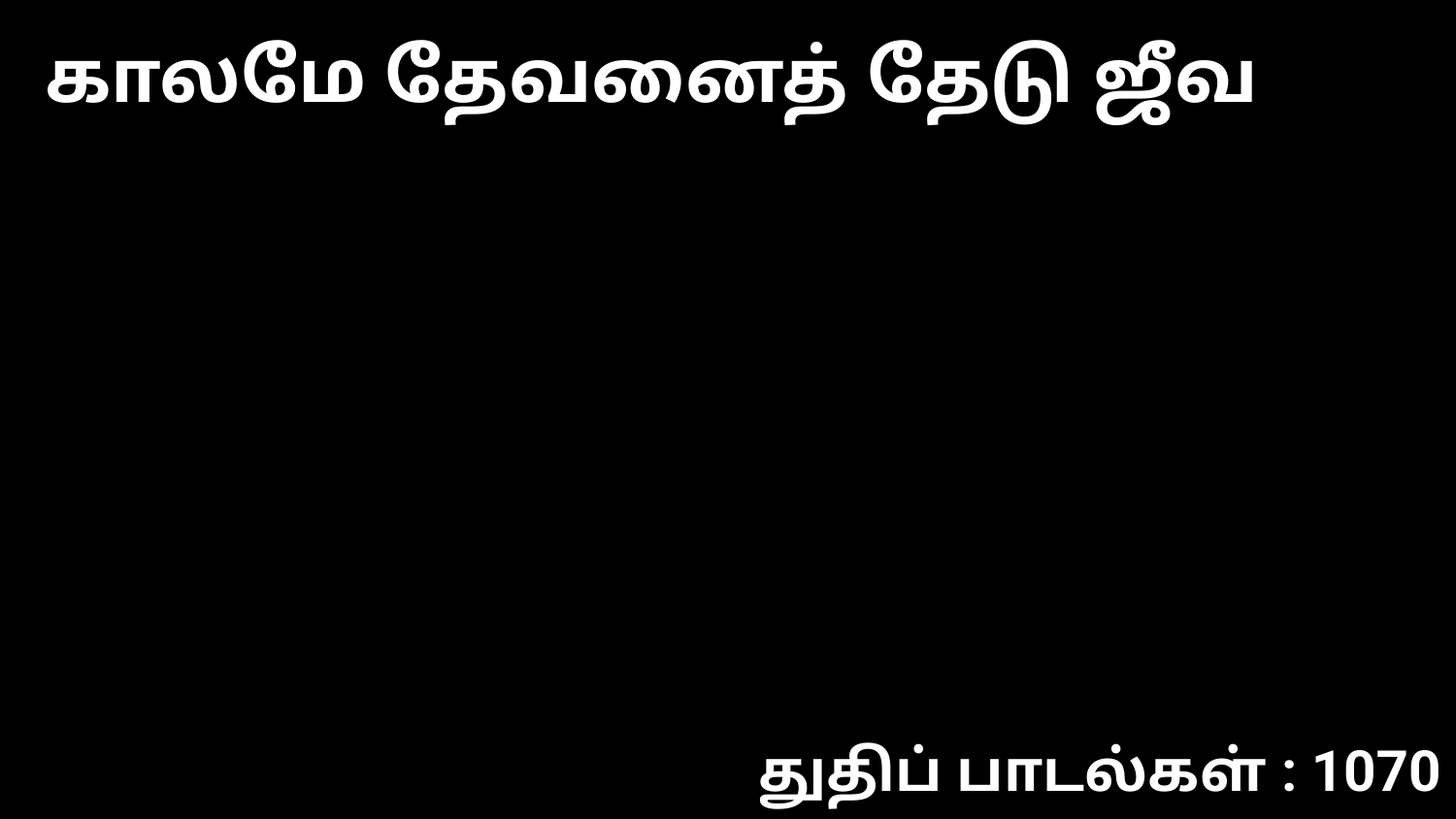

காலமே தேவனைத் தேடு ஜீவ
துதிப் பாடல்கள் : 1070